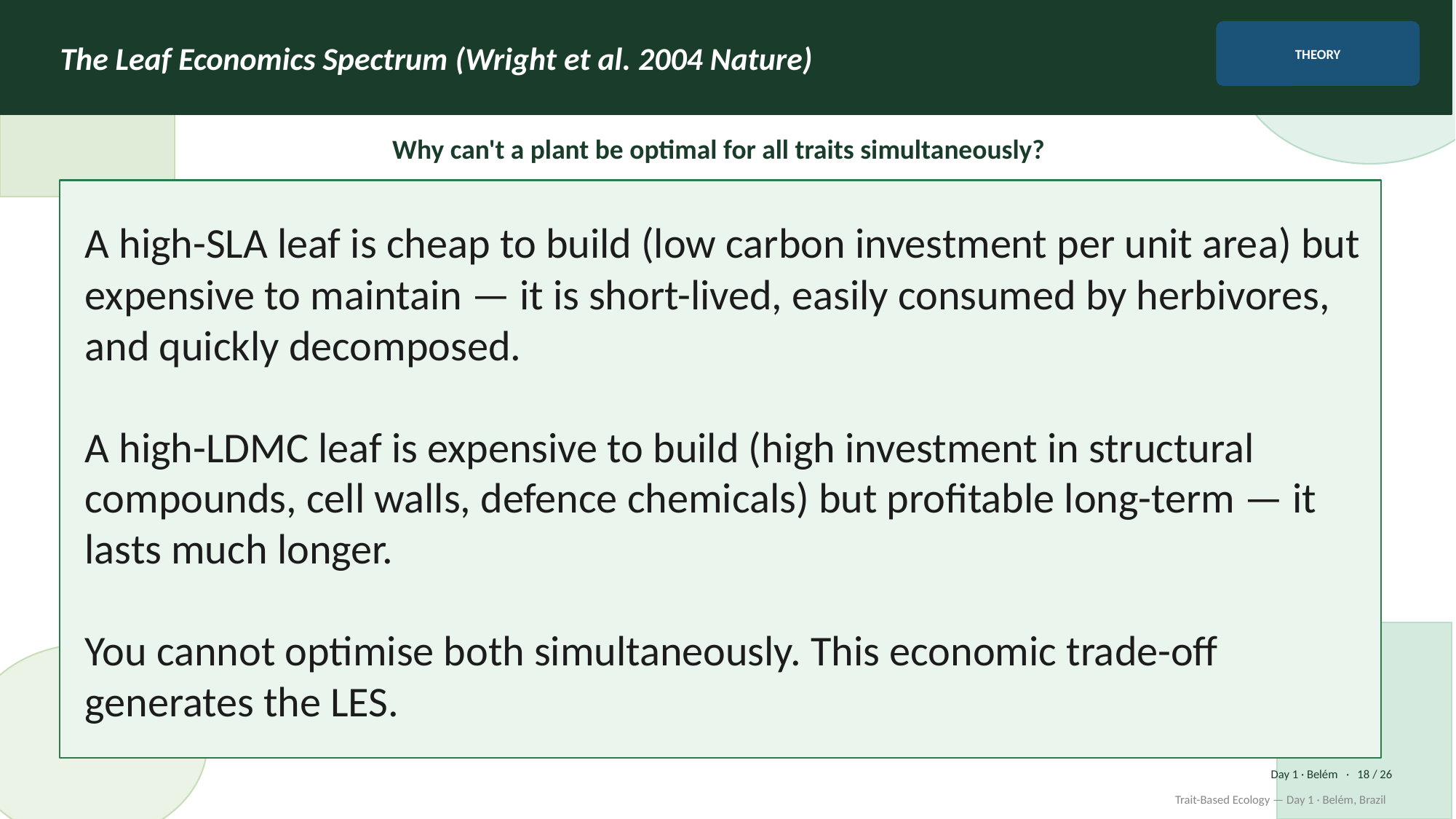

The Leaf Economics Spectrum (Wright et al. 2004 Nature)

THEORY
Why can't a plant be optimal for all traits simultaneously?

A high-SLA leaf is cheap to build (low carbon investment per unit area) but expensive to maintain — it is short-lived, easily consumed by herbivores, and quickly decomposed.

A high-LDMC leaf is expensive to build (high investment in structural compounds, cell walls, defence chemicals) but profitable long-term — it lasts much longer.

You cannot optimise both simultaneously. This economic trade-off generates the LES.

Day 1 · Belém   ·   18 / 26
Trait-Based Ecology — Day 1 · Belém, Brazil